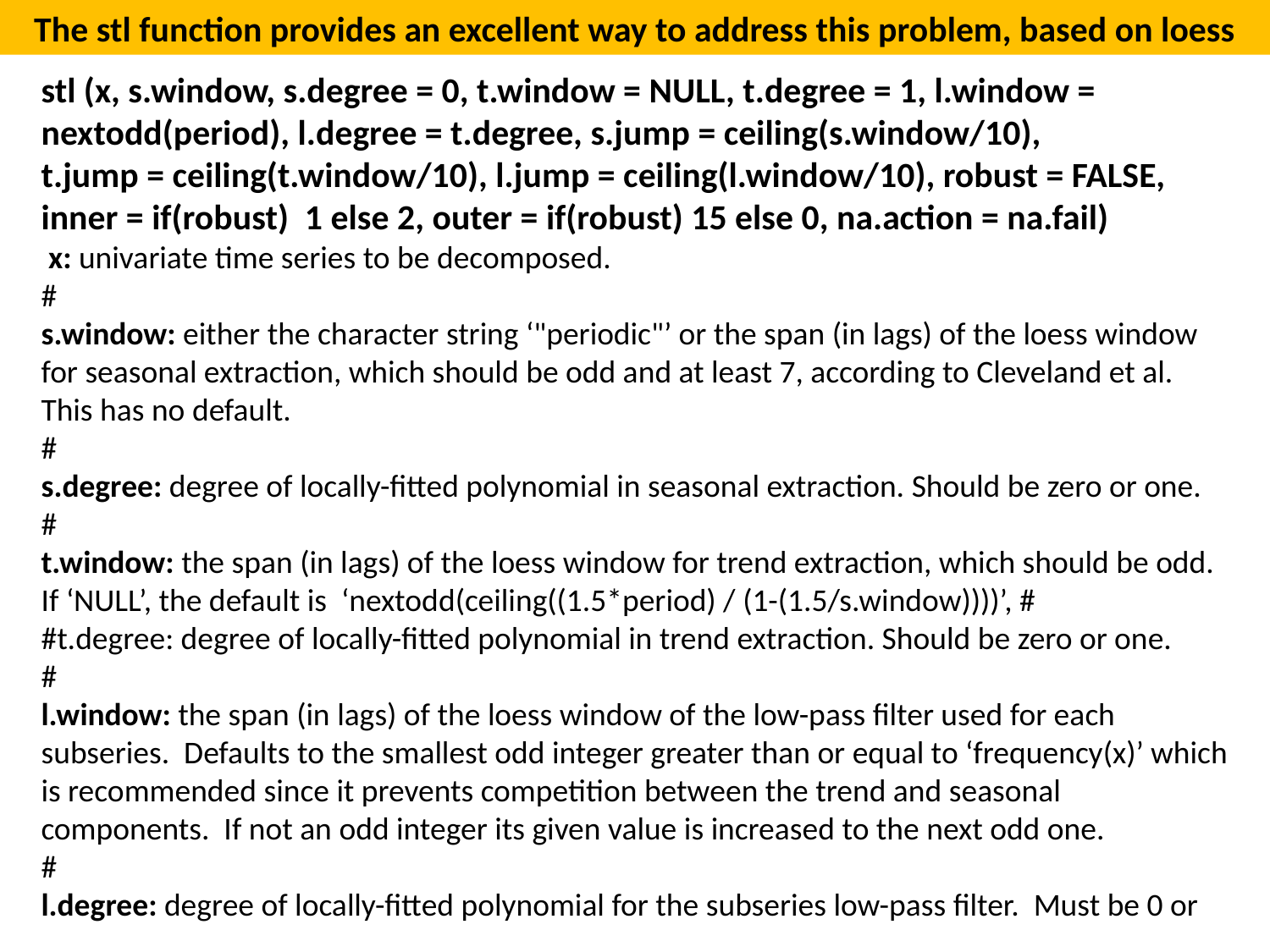

The stl function provides an excellent way to address this problem, based on loess
stl (x, s.window, s.degree = 0, t.window = NULL, t.degree = 1, l.window = nextodd(period), l.degree = t.degree, s.jump = ceiling(s.window/10),
t.jump = ceiling(t.window/10), l.jump = ceiling(l.window/10), robust = FALSE,
inner = if(robust)  1 else 2, outer = if(robust) 15 else 0, na.action = na.fail)
 x: univariate time series to be decomposed.
#
s.window: either the character string ‘"periodic"’ or the span (in lags) of the loess window for seasonal extraction, which should be odd and at least 7, according to Cleveland et al. This has no default.
#
s.degree: degree of locally-fitted polynomial in seasonal extraction. Should be zero or one.
#
t.window: the span (in lags) of the loess window for trend extraction, which should be odd.  If ‘NULL’, the default is  ‘nextodd(ceiling((1.5*period) / (1-(1.5/s.window))))’, #
#t.degree: degree of locally-fitted polynomial in trend extraction. Should be zero or one.
#
l.window: the span (in lags) of the loess window of the low-pass filter used for each subseries.  Defaults to the smallest odd integer greater than or equal to ‘frequency(x)’ which is recommended since it prevents competition between the trend and seasonal components.  If not an odd integer its given value is increased to the next odd one.
#
l.degree: degree of locally-fitted polynomial for the subseries low-pass filter.  Must be 0 or